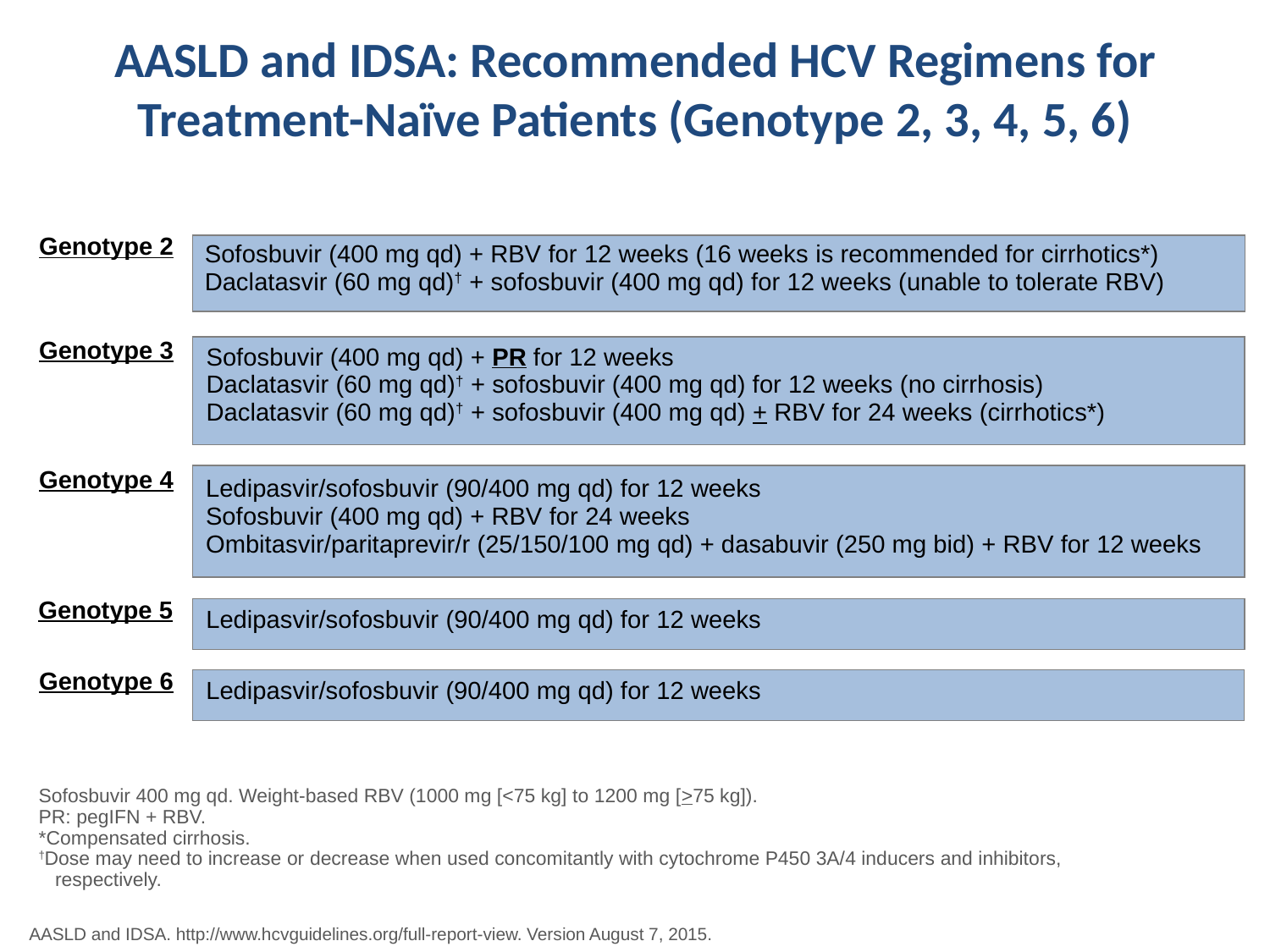

# AASLD and IDSA: Recommended HCV Regimens for Treatment-Naïve Patients (Genotype 2, 3, 4, 5, 6)
Genotype 2
|  | Sofosbuvir (400 mg qd) + RBV for 12 weeks (16 weeks is recommended for cirrhotics\*) Daclatasvir (60 mg qd)† + sofosbuvir (400 mg qd) for 12 weeks (unable to tolerate RBV) |
| --- | --- |

Genotype 3
|  | Sofosbuvir (400 mg qd) + PR for 12 weeks Daclatasvir (60 mg qd)† + sofosbuvir (400 mg qd) for 12 weeks (no cirrhosis) Daclatasvir (60 mg qd)† + sofosbuvir (400 mg qd) + RBV for 24 weeks (cirrhotics\*) |
| --- | --- |

Genotype 4

|  | Ledipasvir/sofosbuvir (90/400 mg qd) for 12 weeks Sofosbuvir (400 mg qd) + RBV for 24 weeks Ombitasvir/paritaprevir/r (25/150/100 mg qd) + dasabuvir (250 mg bid) + RBV for 12 weeks |
| --- | --- |
Genotype 5

|  | Ledipasvir/sofosbuvir (90/400 mg qd) for 12 weeks |
| --- | --- |
Genotype 6

|  | Ledipasvir/sofosbuvir (90/400 mg qd) for 12 weeks |
| --- | --- |
Sofosbuvir 400 mg qd. Weight-based RBV (1000 mg [<75 kg] to 1200 mg [>75 kg]).
PR: pegIFN + RBV.
*Compensated cirrhosis.
†Dose may need to increase or decrease when used concomitantly with cytochrome P450 3A/4 inducers and inhibitors,
   respectively.
AASLD and IDSA. http://www.hcvguidelines.org/full-report-view. Version August 7, 2015.